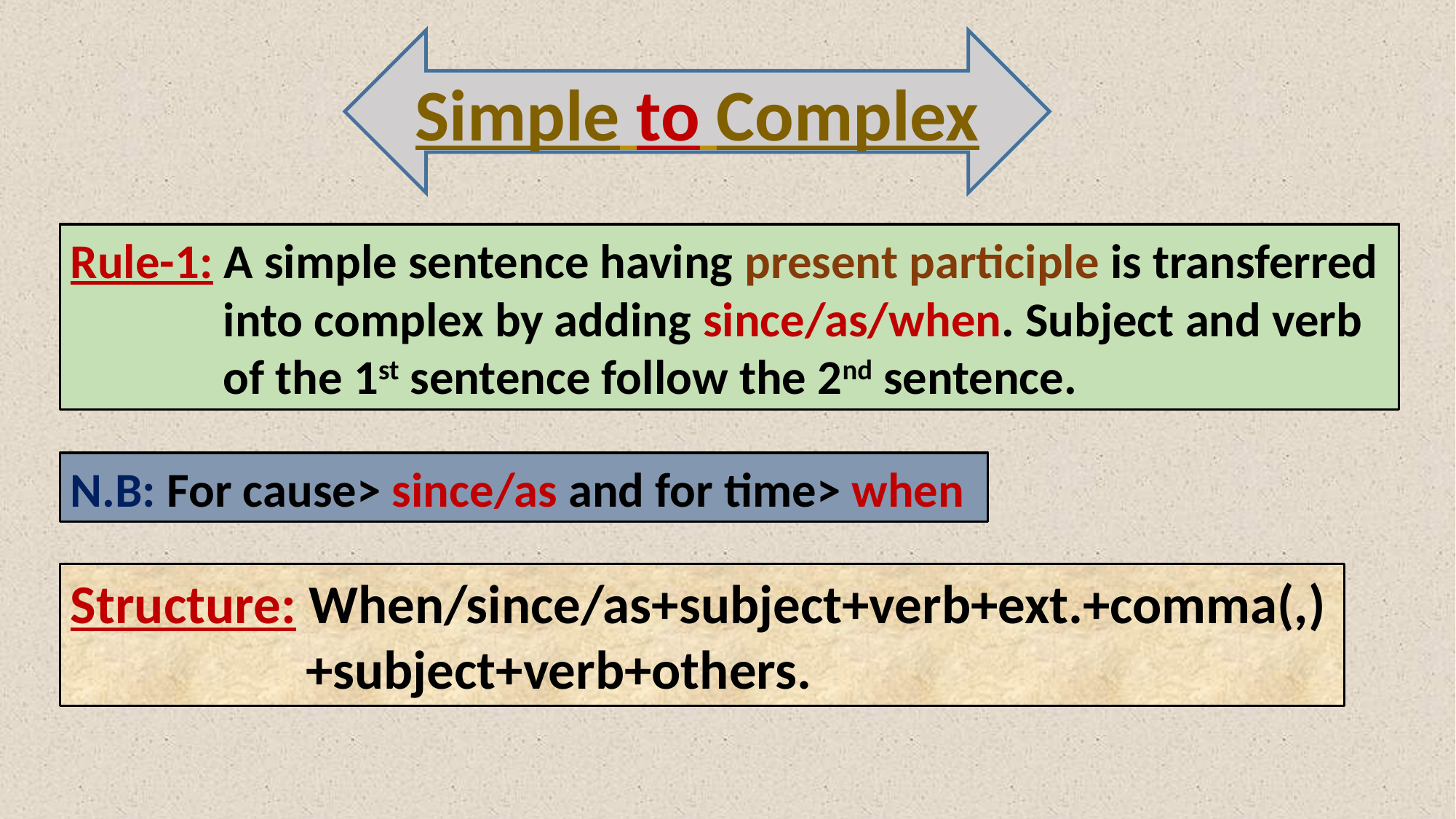

Simple to Complex
Rule-1: A simple sentence having present participle is transferred
              into complex by adding since/as/when. Subject and verb
              of the 1st sentence follow the 2nd sentence.
N.B: For cause> since/as and for time> when
Structure: When/since/as+subject+verb+ext.+comma(,)
                   +subject+verb+others.